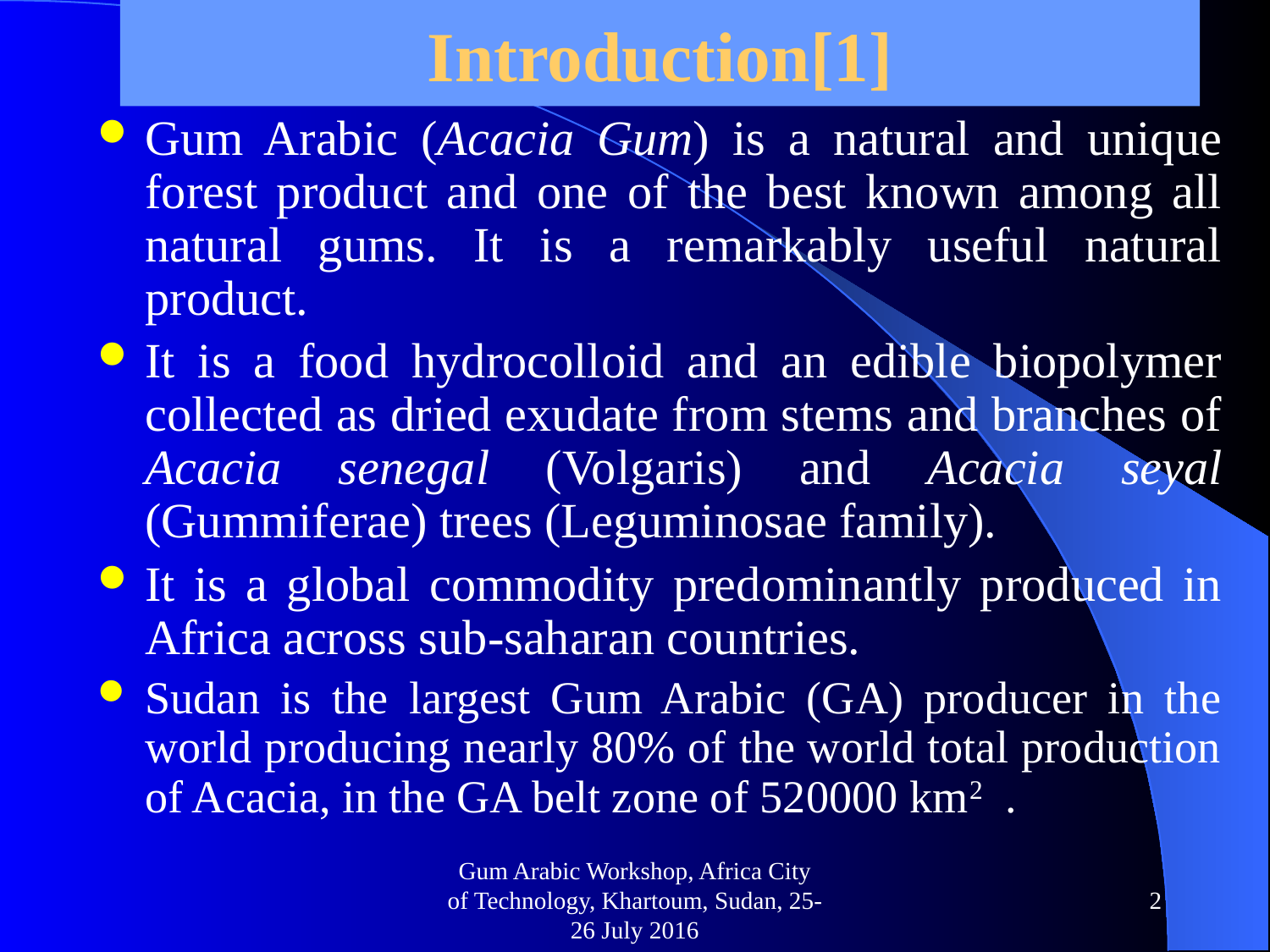

# [1]Introduction
Gum Arabic (Acacia Gum) is a natural and unique forest product and one of the best known among all natural gums. It is a remarkably useful natural product.
It is a food hydrocolloid and an edible biopolymer collected as dried exudate from stems and branches of Acacia senegal (Volgaris) and Acacia seyal (Gummiferae) trees (Leguminosae family).
It is a global commodity predominantly produced in Africa across sub-saharan countries.
Sudan is the largest Gum Arabic (GA) producer in the world producing nearly 80% of the world total production of Acacia, in the GA belt zone of 520000 km2  .
Gum Arabic Workshop, Africa City of Technology, Khartoum, Sudan, 25-26 July 2016
2